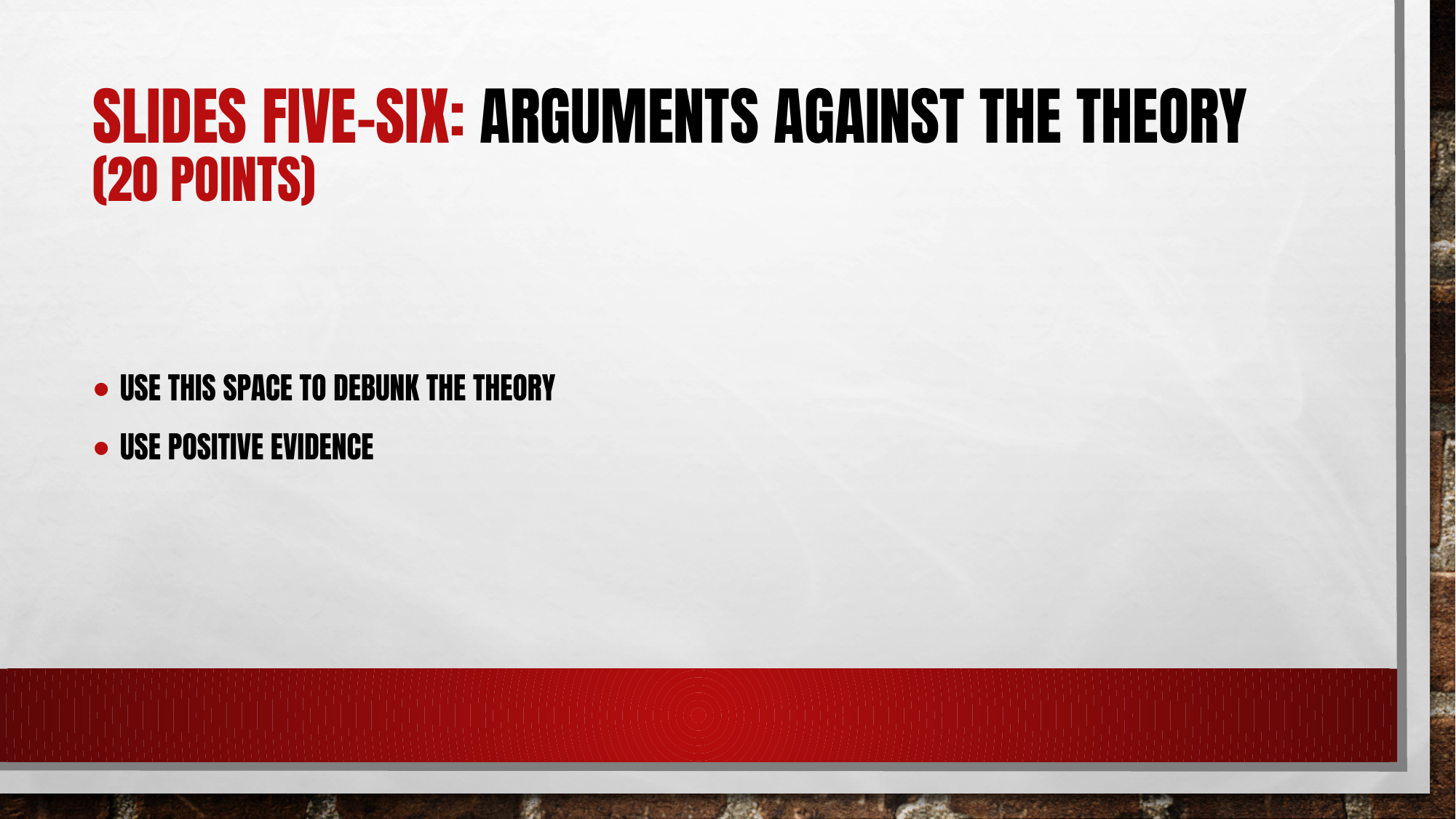

# Slides Five-six: Arguments against the theory  (20 Points)
Use this space to debunk the theory
Use positive evidence